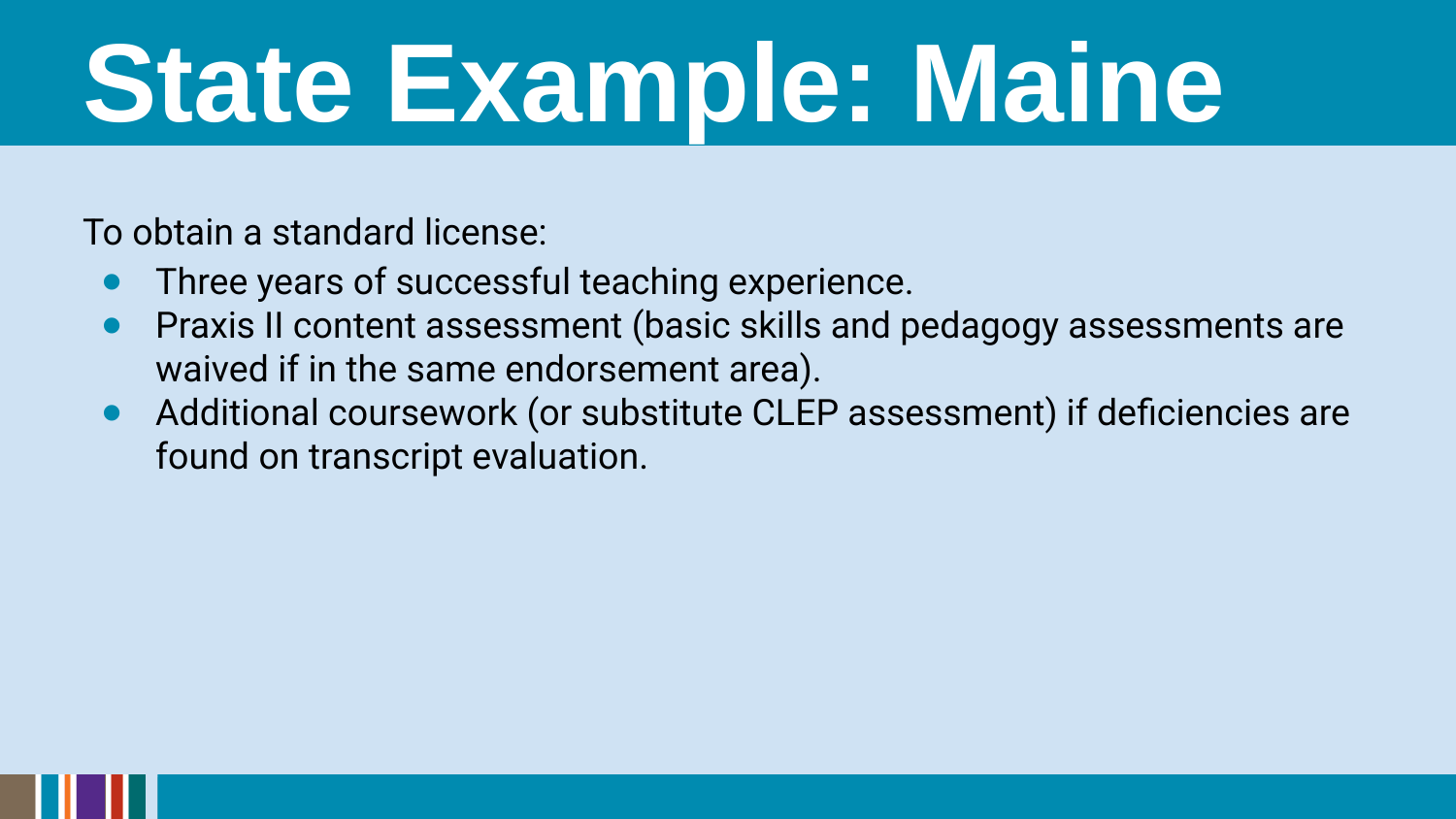

# State Example: Maine

To obtain a standard license:
Three years of successful teaching experience.
Praxis II content assessment (basic skills and pedagogy assessments are waived if in the same endorsement area).
Additional coursework (or substitute CLEP assessment) if deficiencies are found on transcript evaluation.